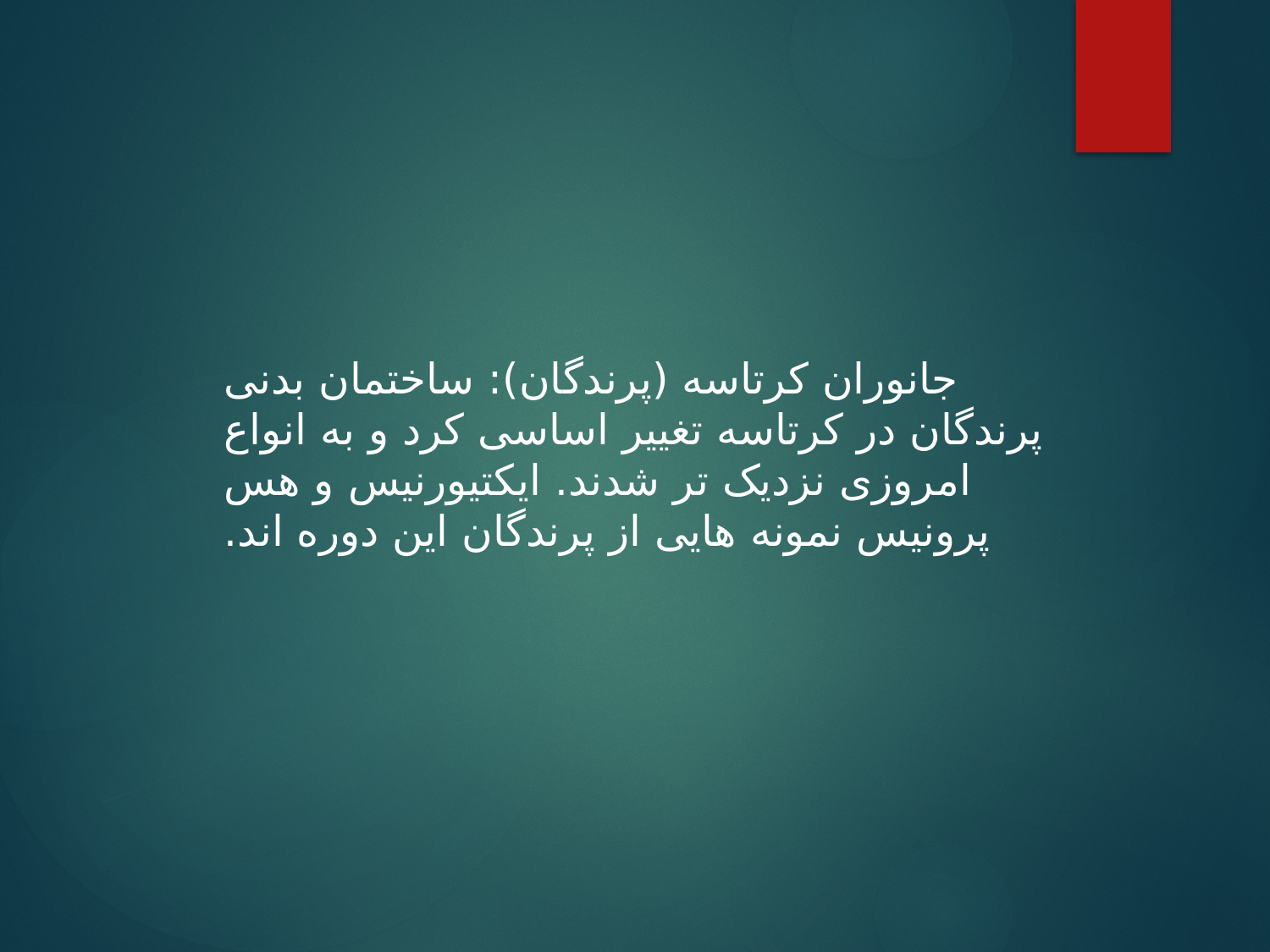

جانوران کرتاسه (پرندگان): ساختمان بدنی پرندگان در کرتاسه تغییر اساسی کرد و به انواع امروزی نزدیک تر شدند. ایکتیورنیس و هس پرونیس نمونه هایی از پرندگان این دوره اند.